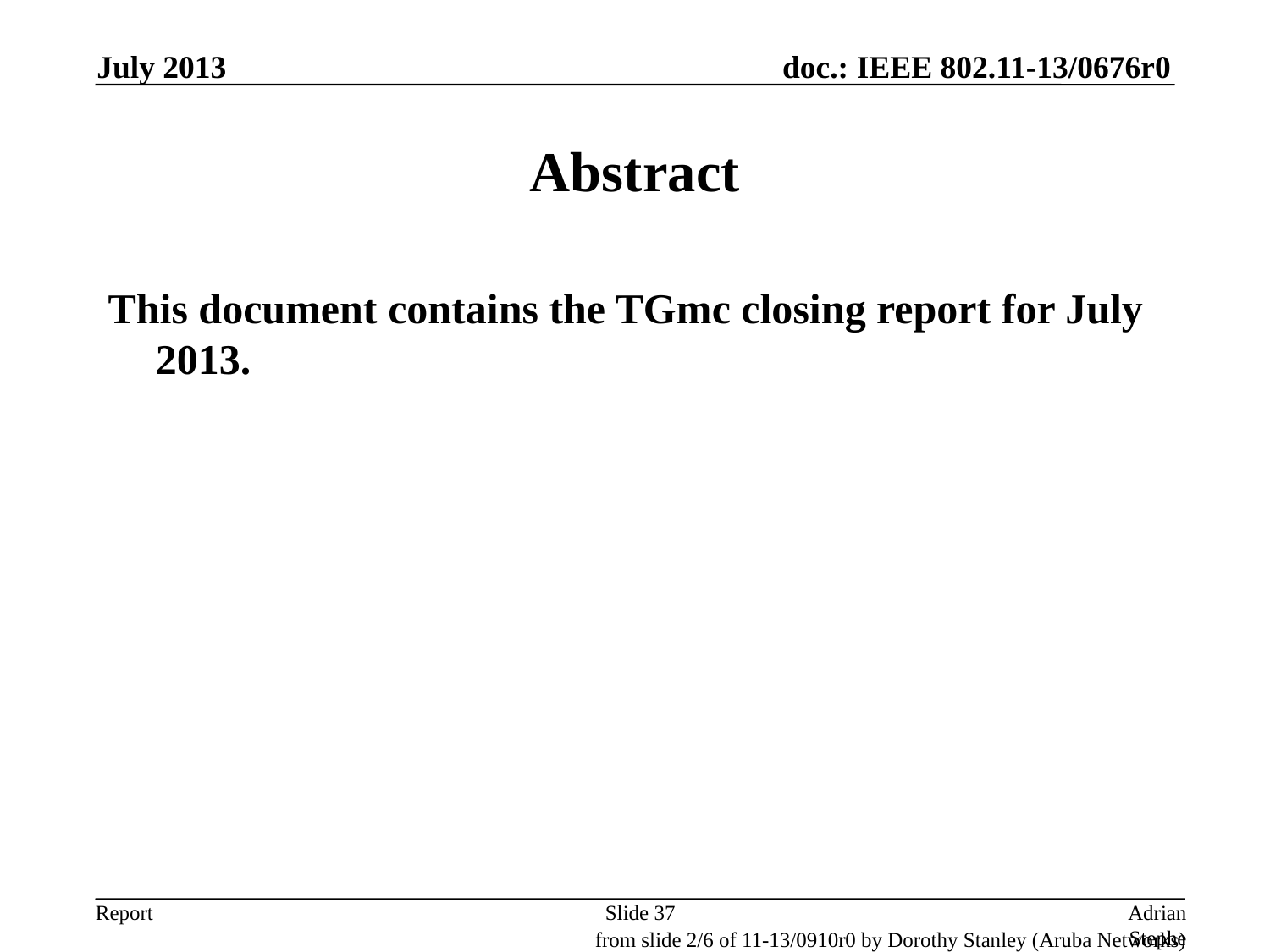

July 2013
# Abstract
This document contains the TGmc closing report for July 2013.
Slide 37
Adrian Stephens, Intel Corporation
from slide 2/6 of 11-13/0910r0 by Dorothy Stanley (Aruba Networks)